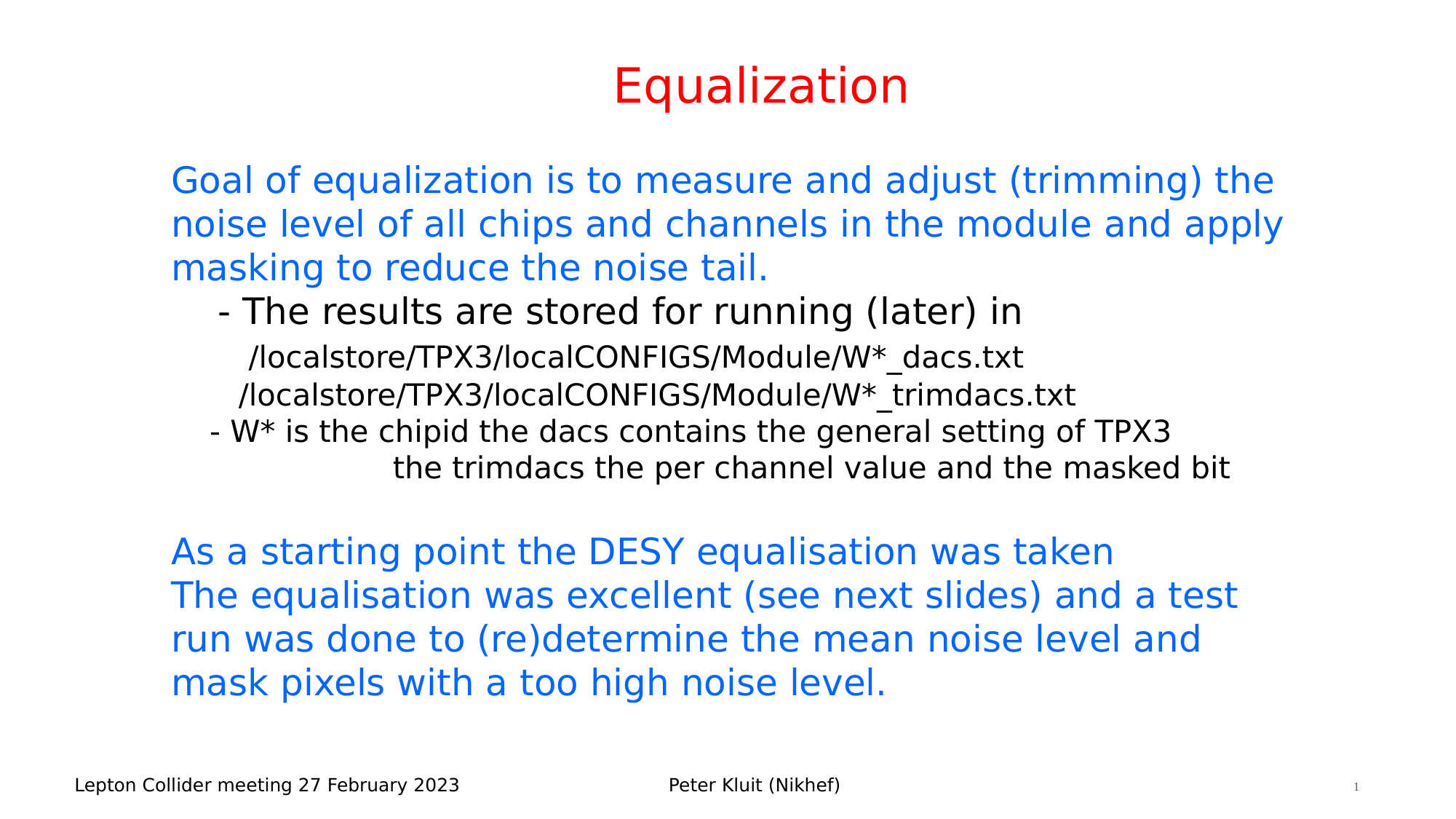

# Equalization
Goal of equalization is to measure and adjust (trimming) the noise level of all chips and channels in the module and apply masking to reduce the noise tail.
    - The results are stored for running (later) in
       /localstore/TPX3/localCONFIGS/Module/W*_dacs.txt
       /localstore/TPX3/localCONFIGS/Module/W*_trimdacs.txt
    - W* is the chipid the dacs contains the general setting of TPX3
                       the trimdacs the per channel value and the masked bit

As a starting point the DESY equalisation was taken
The equalisation was excellent (see next slides) and a test run was done to (re)determine the mean noise level and mask pixels with a too high noise level.